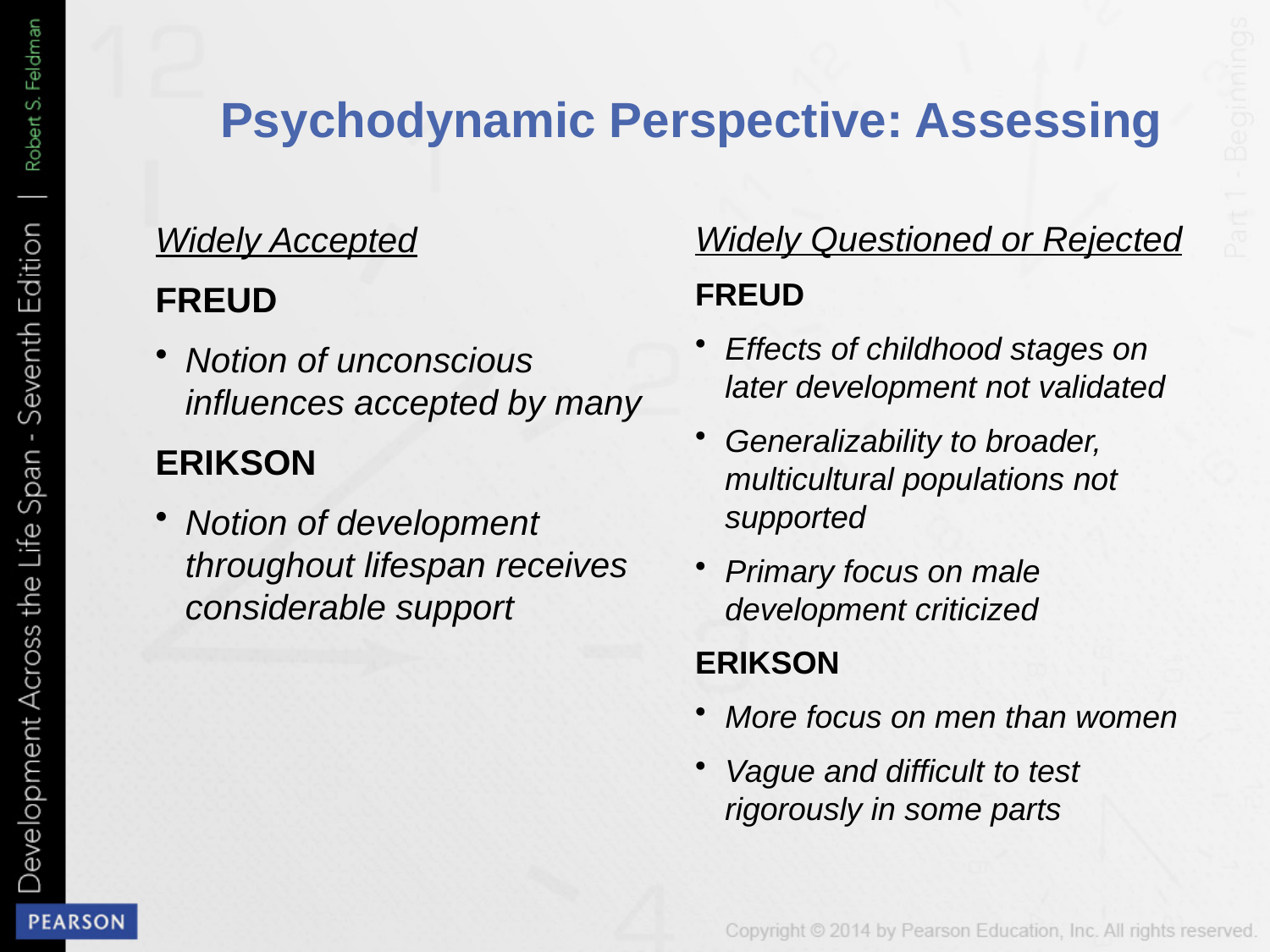

# Psychodynamic Perspective: Assessing
Widely Questioned or Rejected
FREUD
Effects of childhood stages on later development not validated
Generalizability to broader, multicultural populations not supported
Primary focus on male development criticized
ERIKSON
More focus on men than women
Vague and difficult to test rigorously in some parts
Widely Accepted
FREUD
Notion of unconscious influences accepted by many
ERIKSON
Notion of development throughout lifespan receives considerable support